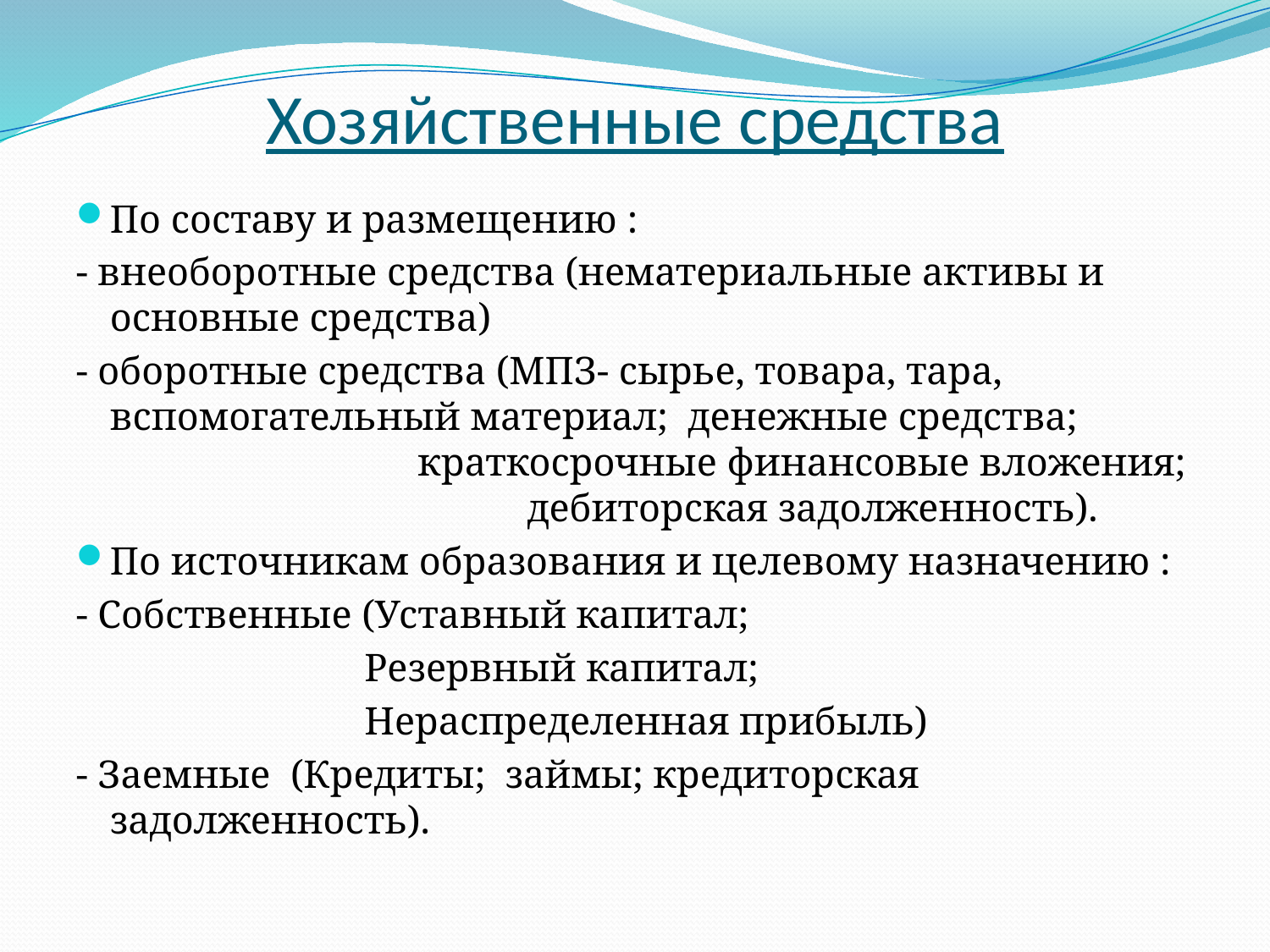

# Хозяйственные средства
По составу и размещению :
- внеоборотные средства (нематериальные активы и основные средства)
- оборотные средства (МПЗ- сырье, товара, тара, вспомогательный материал;  денежные средства;                                           краткосрочные финансовые вложения;                                           дебиторская задолженность).
По источникам образования и целевому назначению :
- Собственные (Уставный капитал;
                             Резервный капитал;
                             Нераспределенная прибыль)
- Заемные  (Кредиты;  займы; кредиторская задолженность).